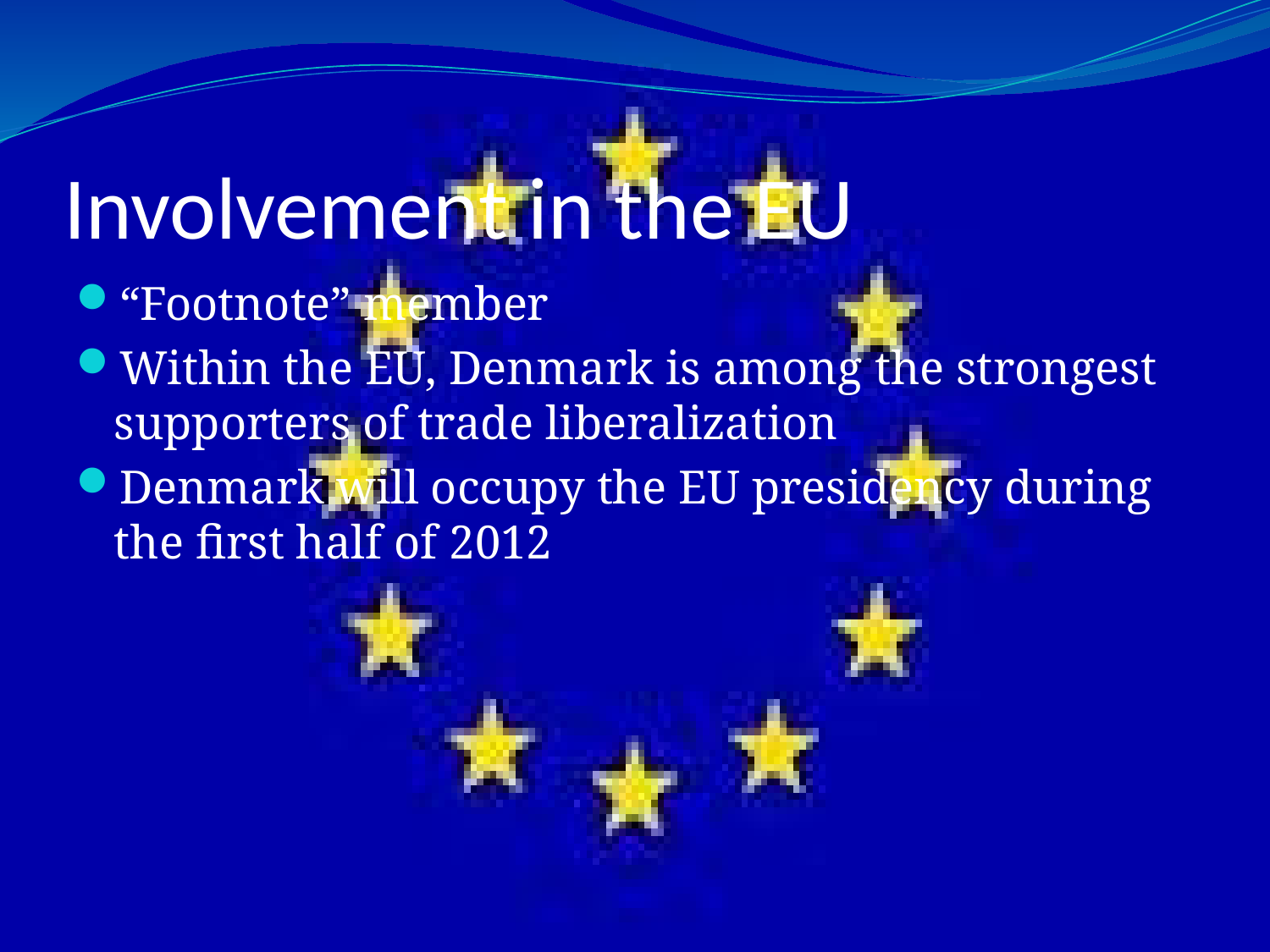

# Involvement in the EU
“Footnote” member
Within the EU, Denmark is among the strongest supporters of trade liberalization
Denmark will occupy the EU presidency during the first half of 2012